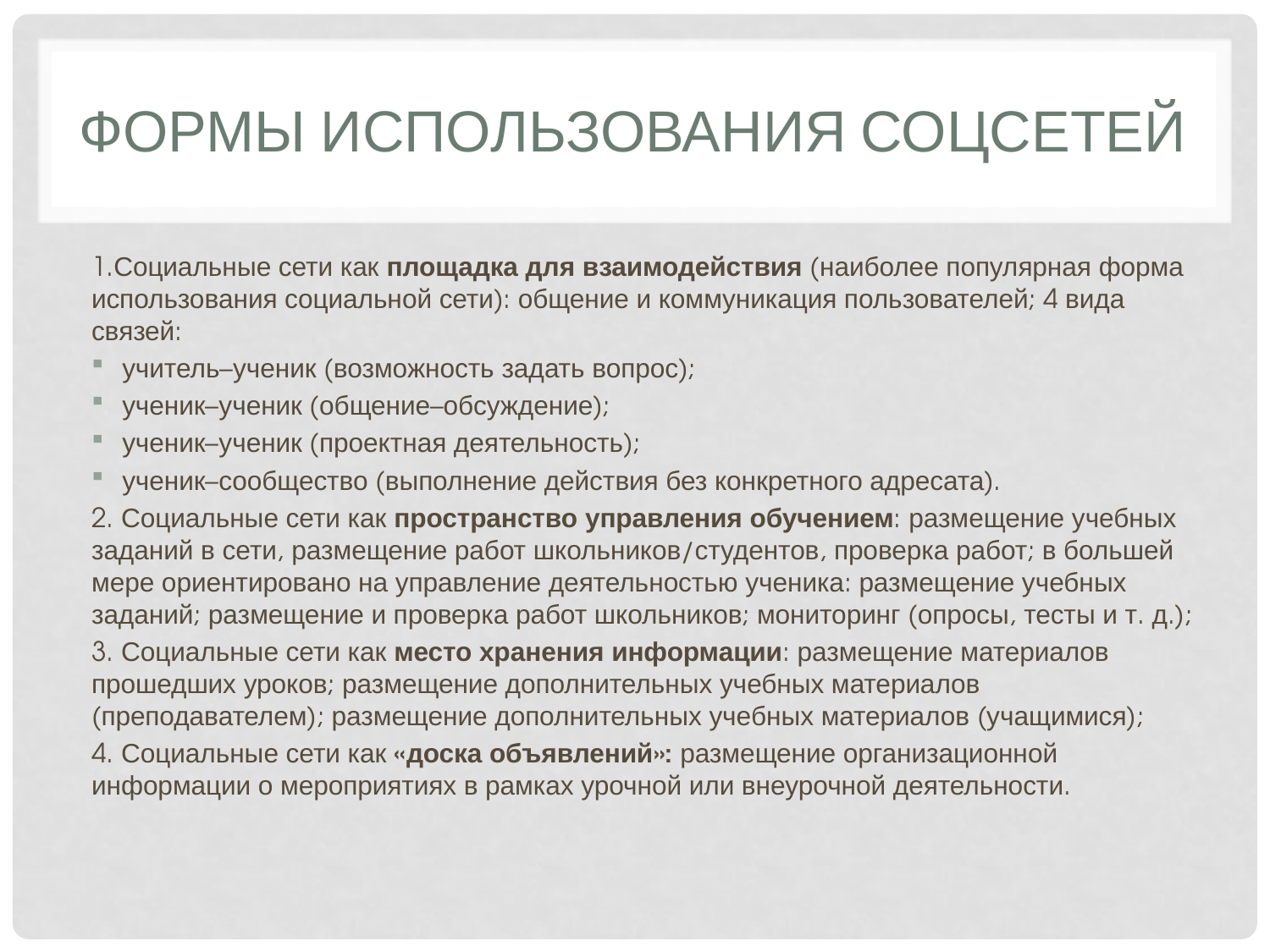

# Формы использования соцсетей
1.Социальные сети как площадка для взаимодействия (наиболее популярная форма использования социальной сети): общение и коммуникация пользователей; 4 вида связей:
учитель–ученик (возможность задать вопрос);
ученик–ученик (общение–обсуждение);
ученик–ученик (проектная деятельность);
ученик–сообщество (выполнение действия без конкретного адресата).
2. Социальные сети как пространство управления обучением: размещение учебных заданий в сети, размещение работ школьников/студентов, проверка работ; в большей мере ориентировано на управление деятельностью ученика: размещение учебных заданий; размещение и проверка работ школьников; мониторинг (опросы, тесты и т. д.);
3. Социальные сети как место хранения информации: размещение материалов прошедших уроков; размещение дополнительных учебных материалов (преподавателем); размещение дополнительных учебных материалов (учащимися);
4. Социальные сети как «доска объявлений»: размещение организационной информации о мероприятиях в рамках урочной или внеурочной деятельности.